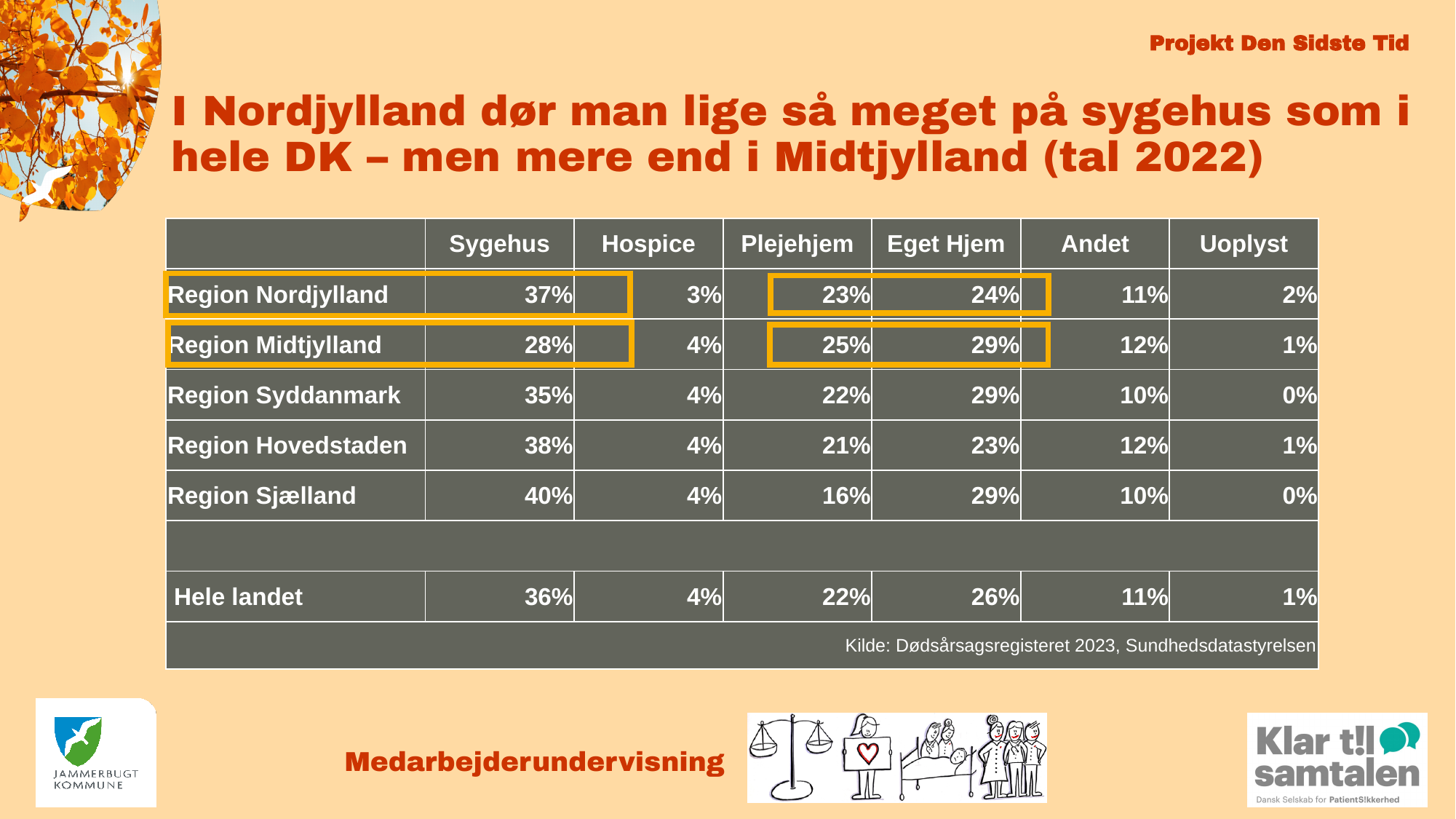

# I Nordjylland dør man lige så meget på sygehus som i hele DK – men mere end i Midtjylland (tal 2022)
|  | Sygehus | Hospice | Plejehjem | Eget Hjem | Andet | Uoplyst |
| --- | --- | --- | --- | --- | --- | --- |
| Region Nordjylland | 37% | 3% | 23% | 24% | 11% | 2% |
| Region Midtjylland | 28% | 4% | 25% | 29% | 12% | 1% |
| Region Syddanmark | 35% | 4% | 22% | 29% | 10% | 0% |
| Region Hovedstaden | 38% | 4% | 21% | 23% | 12% | 1% |
| Region Sjælland | 40% | 4% | 16% | 29% | 10% | 0% |
|  |  |  |  |  |  |  |
| Hele landet | 36% | 4% | 22% | 26% | 11% | 1% |
| Kilde: Dødsårsagsregisteret 2023, Sundhedsdatastyrelsen |  |  |  |  |  |  |